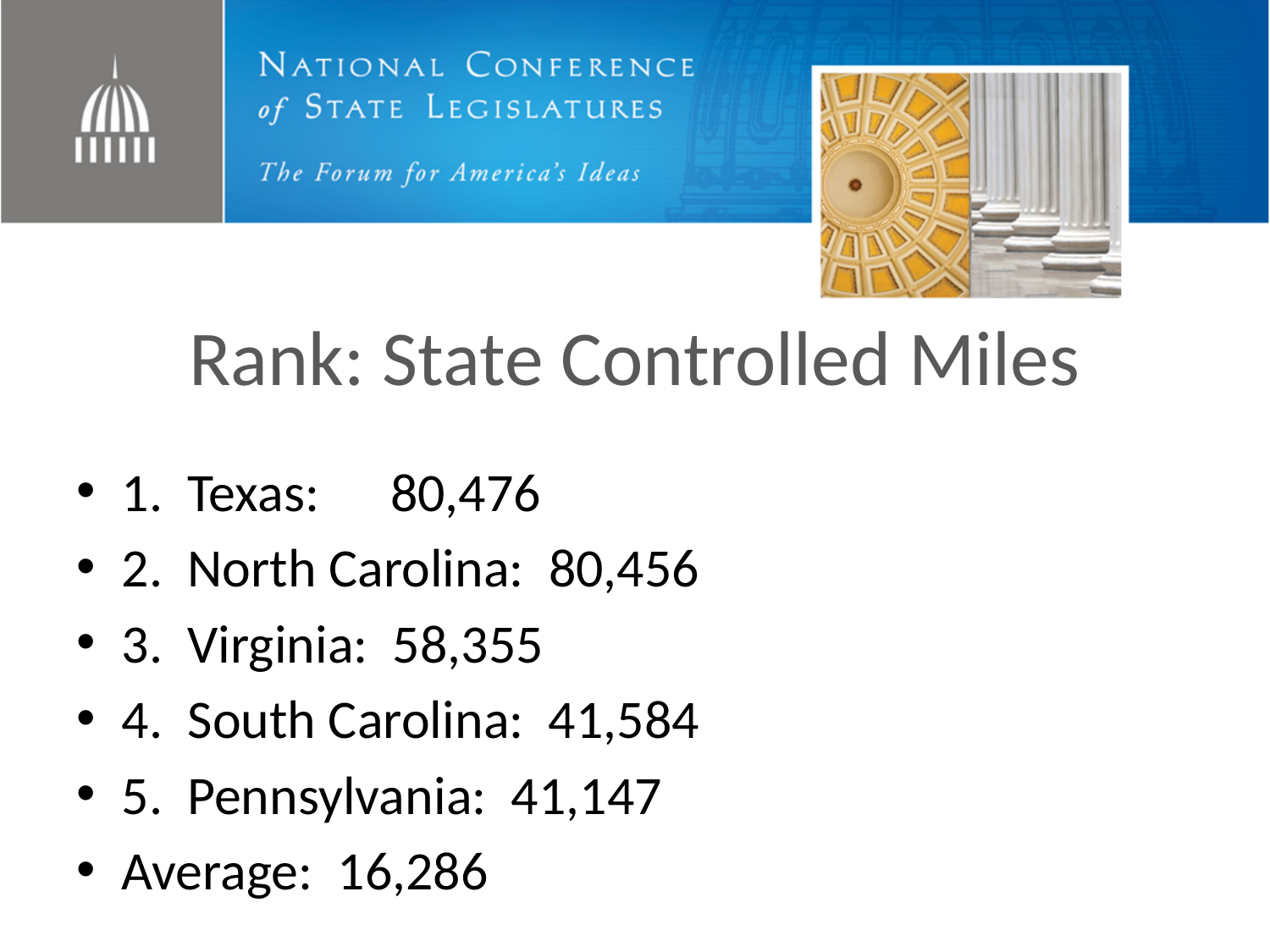

# Rank: State Controlled Miles
1.  Texas:	  80,476
2.  North Carolina:  80,456
3.  Virginia:  58,355
4.  South Carolina:  41,584
5.  Pennsylvania:  41,147
Average:  16,286